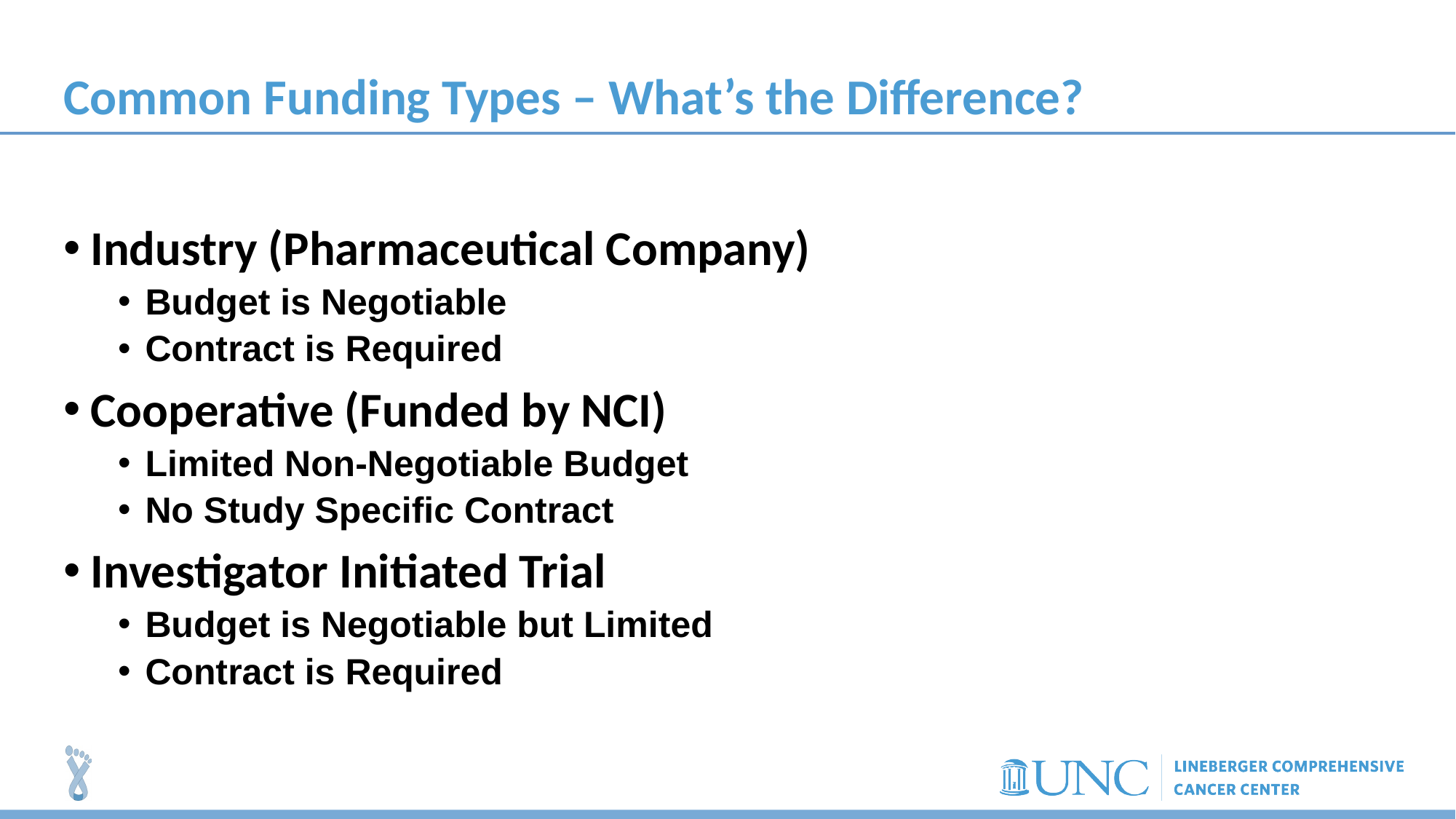

# Common Funding Types – What’s the Difference?
Industry (Pharmaceutical Company)
Budget is Negotiable
Contract is Required
Cooperative (Funded by NCI)
Limited Non-Negotiable Budget
No Study Specific Contract
Investigator Initiated Trial
Budget is Negotiable but Limited
Contract is Required